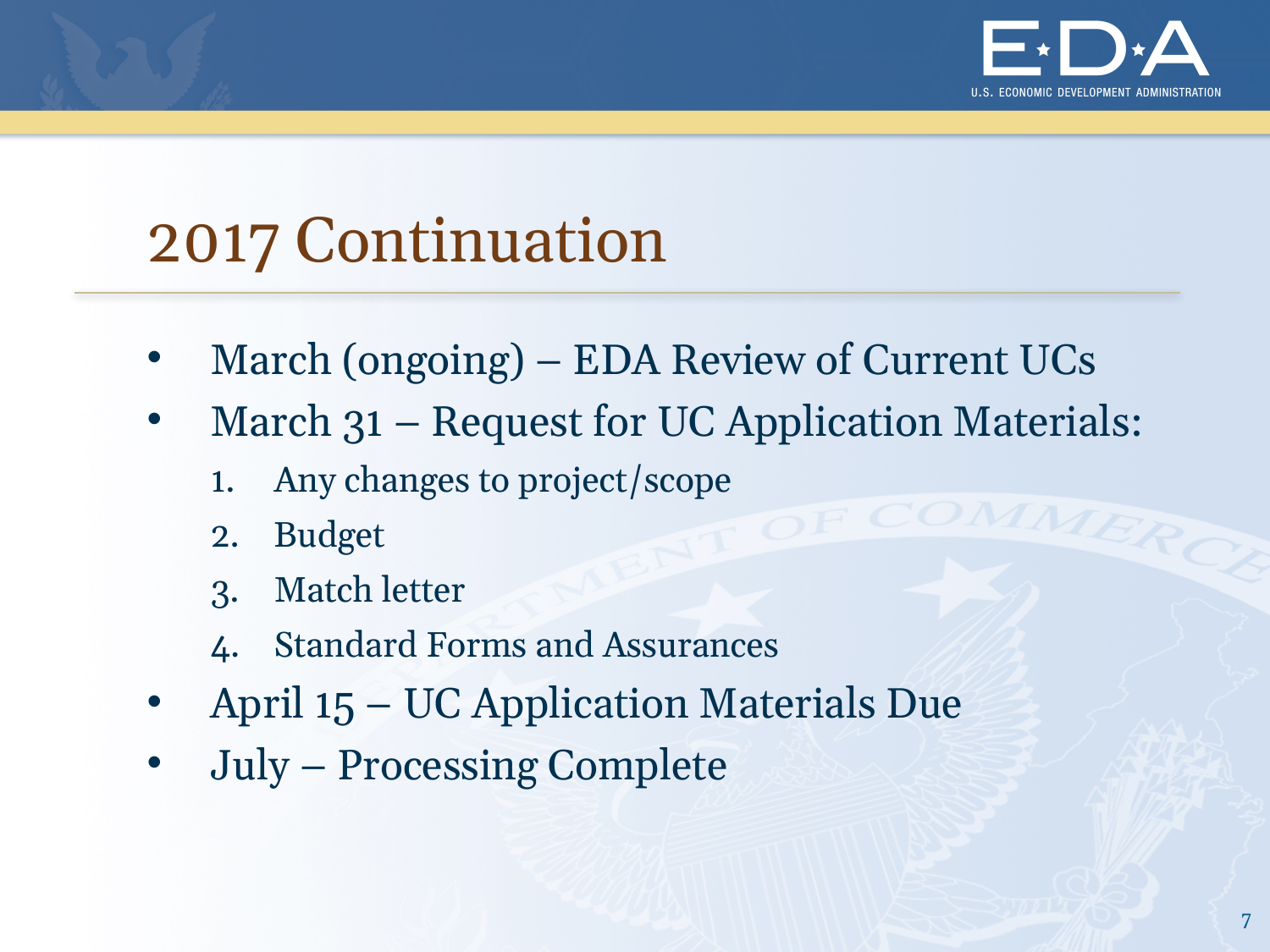

# 2017 Continuation

March (ongoing) – EDA Review of Current UCs
March 31 – Request for UC Application Materials:
Any changes to project/scope
Budget
Match letter
Standard Forms and Assurances
April 15 – UC Application Materials Due
July – Processing Complete